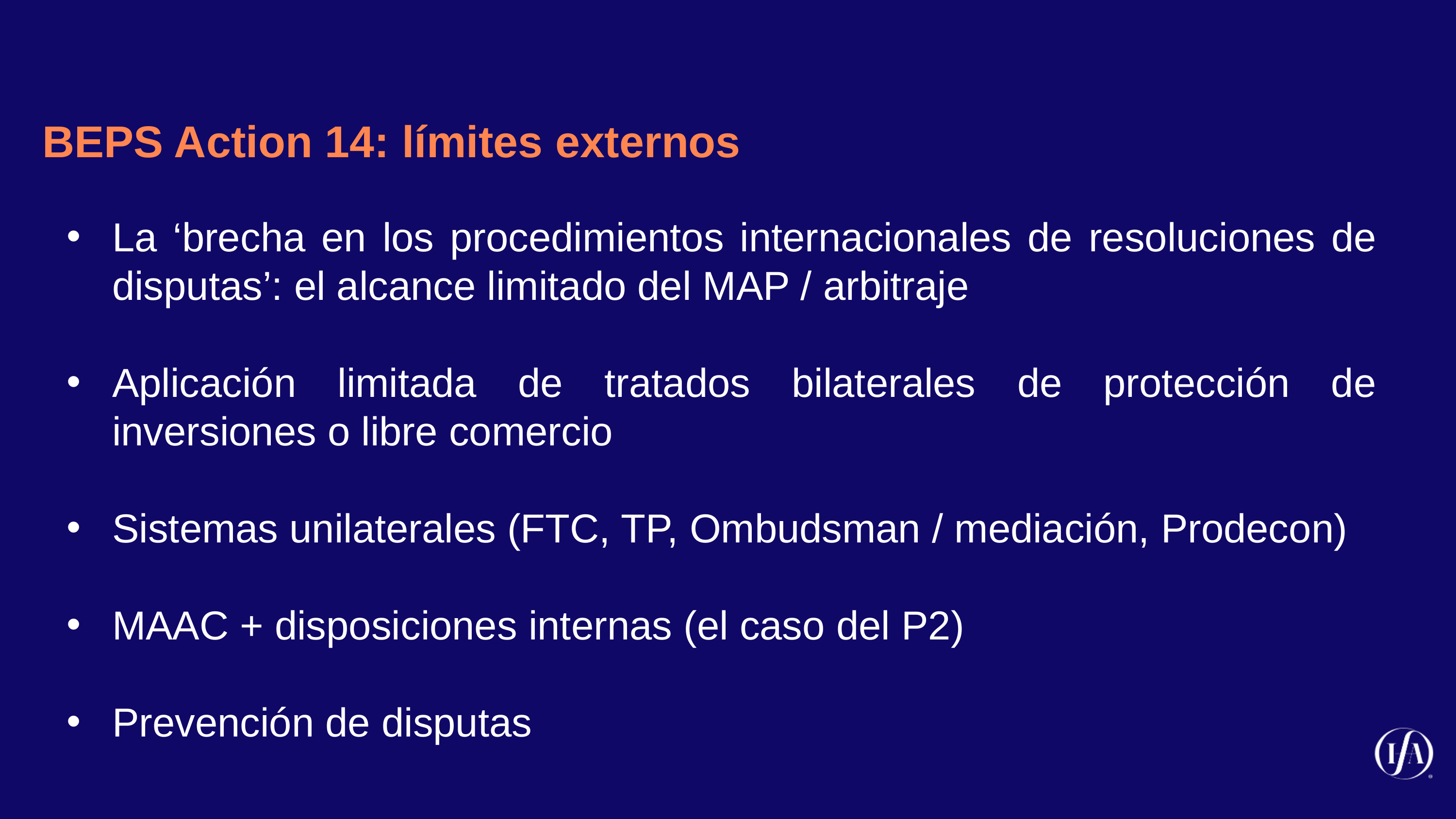

BEPS Action 14: límites externos
La ‘brecha en los procedimientos internacionales de resoluciones de disputas’: el alcance limitado del MAP / arbitraje

Aplicación limitada de tratados bilaterales de protección de inversiones o libre comercio

Sistemas unilaterales (FTC, TP, Ombudsman / mediación, Prodecon)

MAAC + disposiciones internas (el caso del P2)

Prevención de disputas